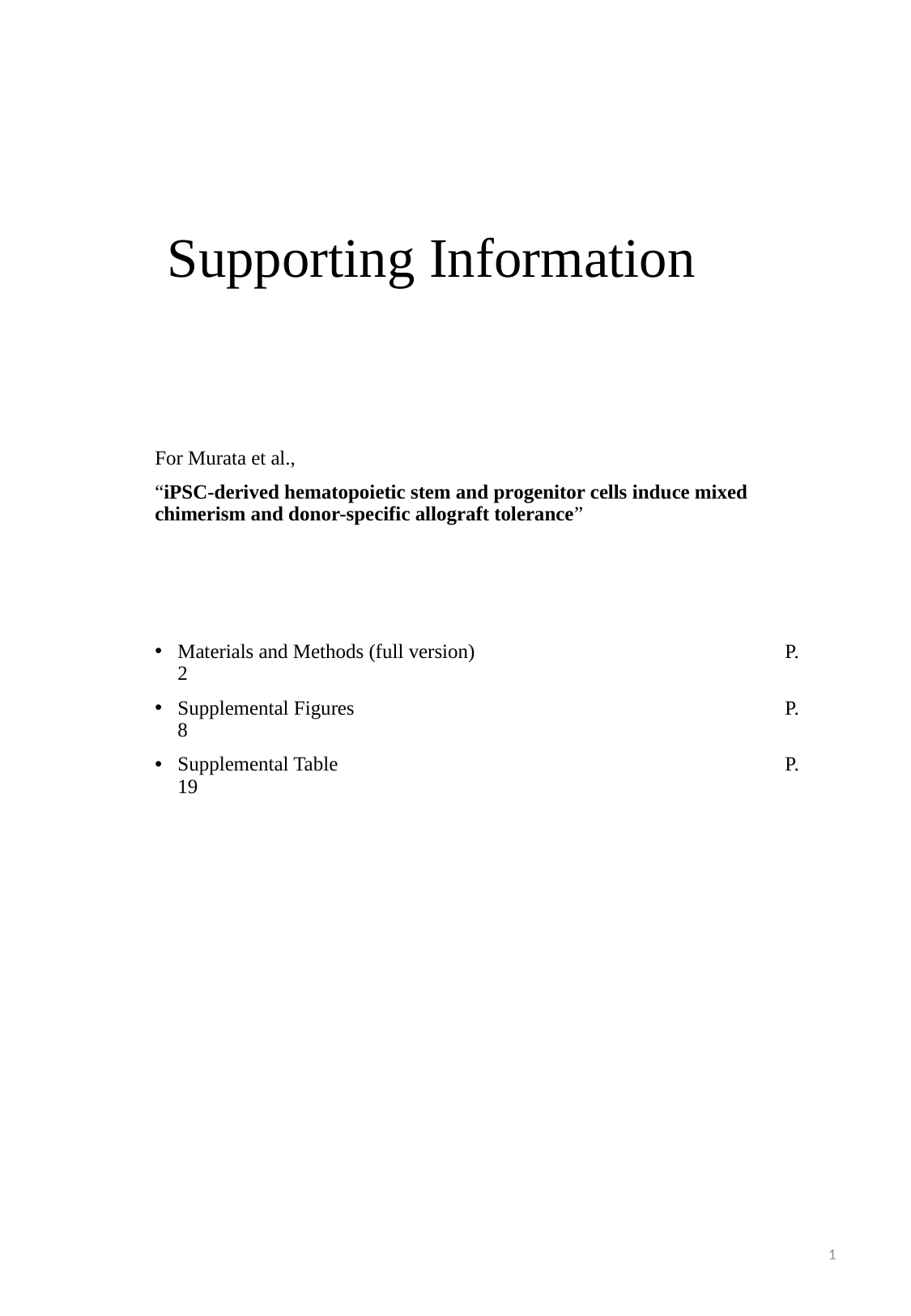

# Supporting Information
For Murata et al.,
“iPSC-derived hematopoietic stem and progenitor cells induce mixed chimerism and donor-specific allograft tolerance”

Materials and Methods (full version)			P. 2
Supplemental Figures				P. 8
Supplemental Table				P. 19

1